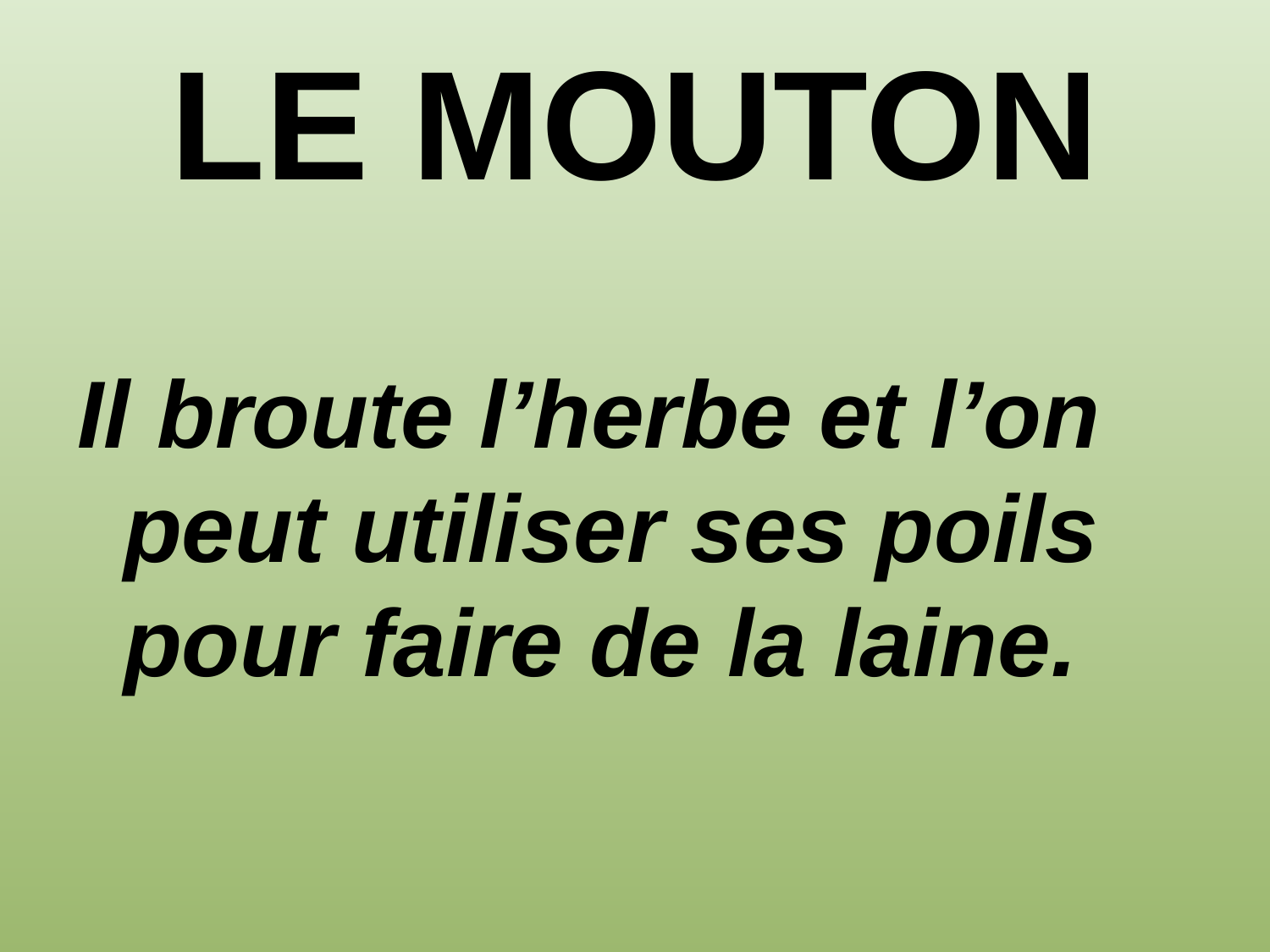

# LE MOUTON
Il broute l’herbe et l’on peut utiliser ses poils pour faire de la laine.